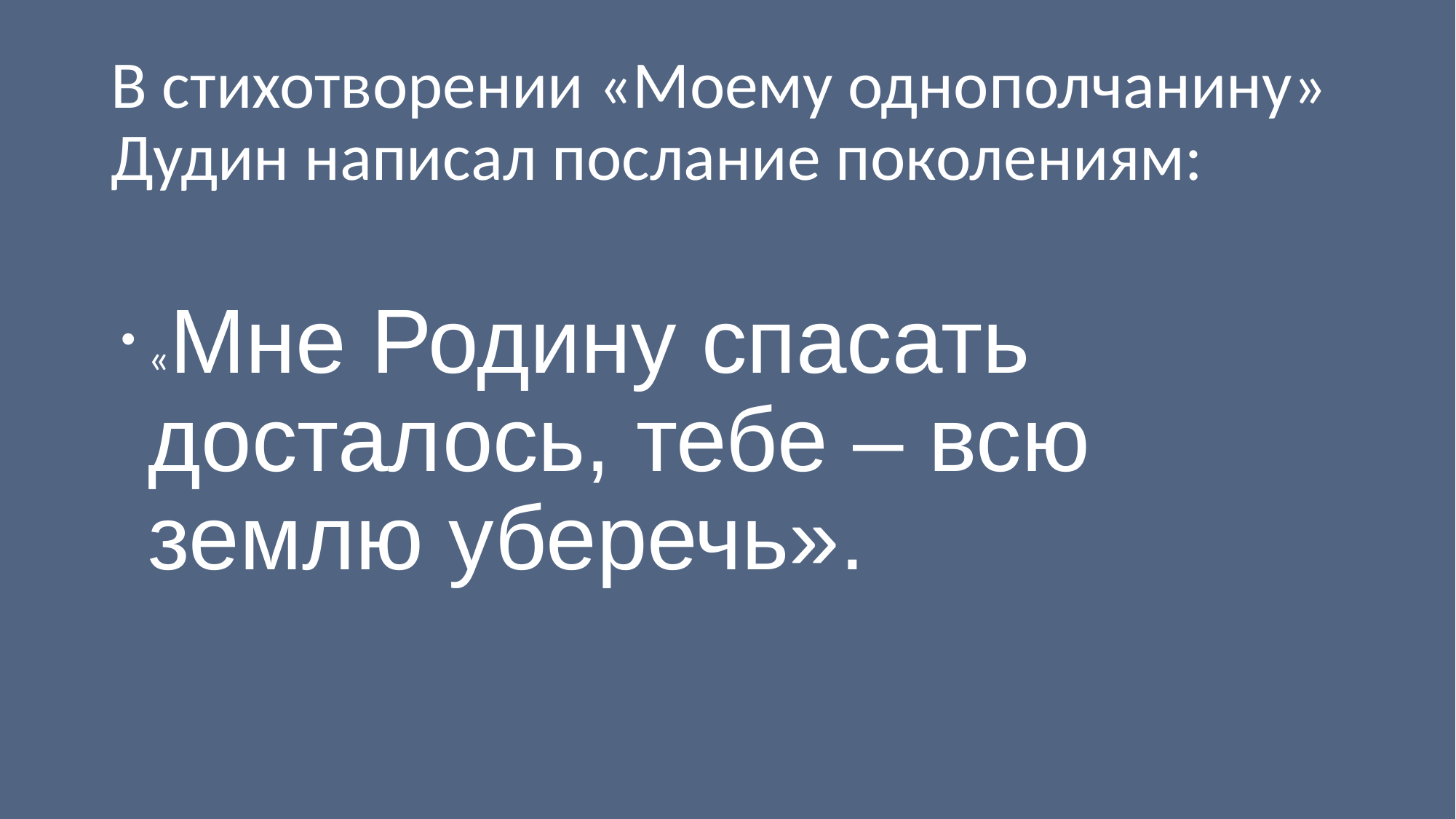

# В стихотворении «Моему однополчанину» Дудин написал послание поколениям:
«Мне Родину спасать досталось, тебе – всю землю уберечь».